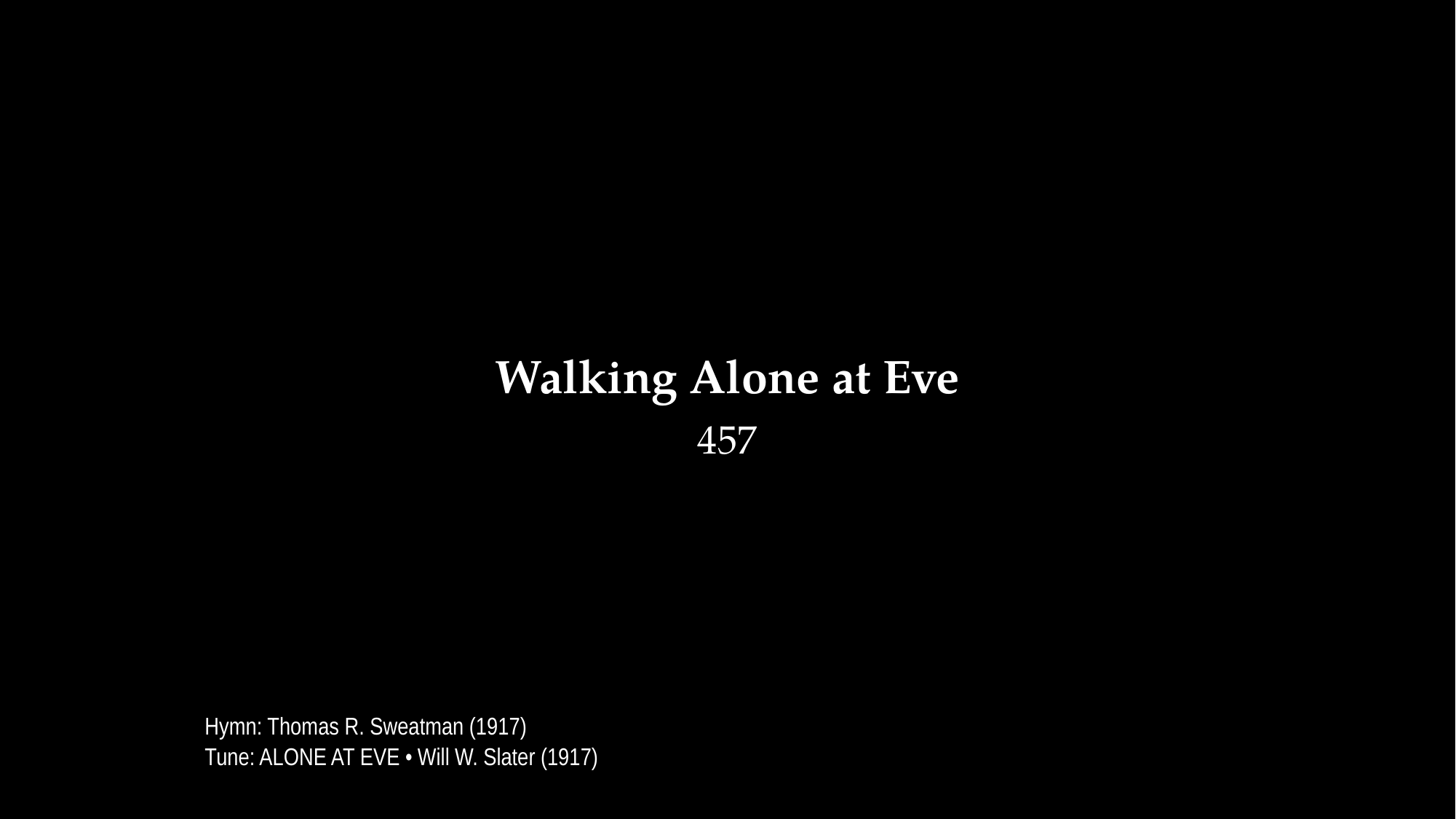

Walking Alone at Eve
457
_
_
_
_
Hymn: Thomas R. Sweatman (1917)
Tune: ALONE AT EVE • Will W. Slater (1917)